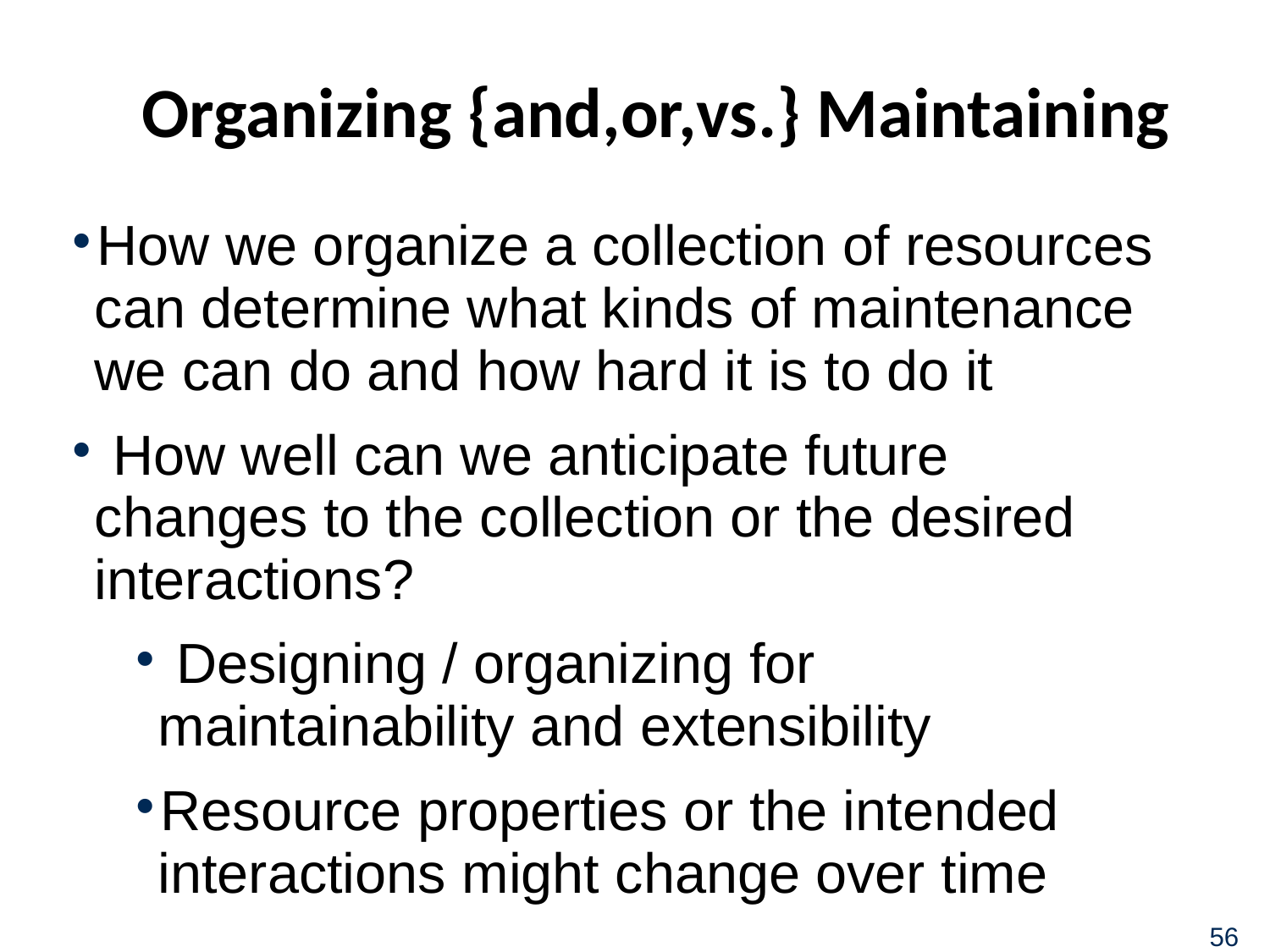

# Organizing {and,or,vs.} Maintaining
How we organize a collection of resources can determine what kinds of maintenance we can do and how hard it is to do it
 How well can we anticipate future changes to the collection or the desired interactions?
 Designing / organizing for maintainability and extensibility
Resource properties or the intended interactions might change over time
56